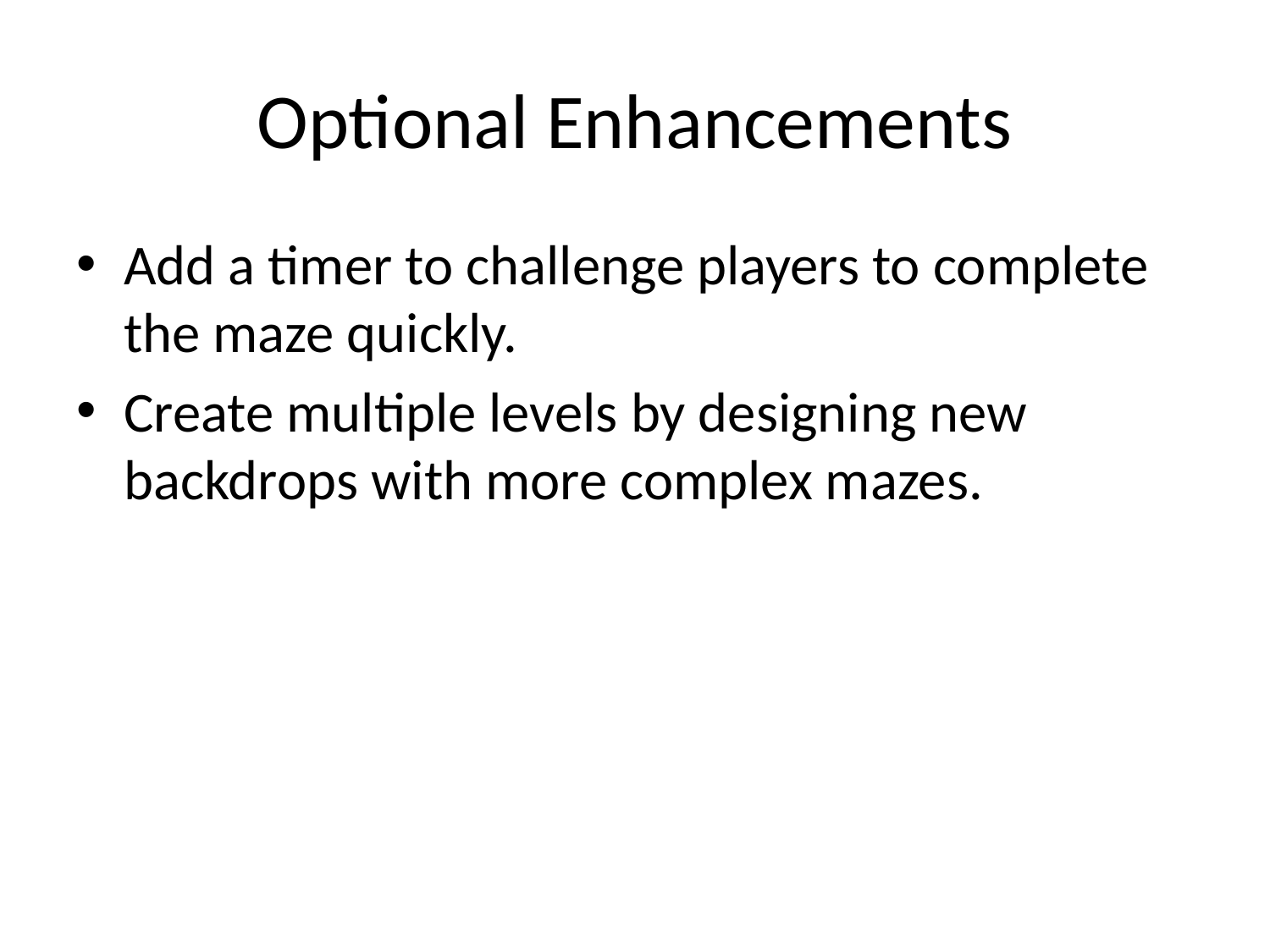

# Optional Enhancements
Add a timer to challenge players to complete the maze quickly.
Create multiple levels by designing new backdrops with more complex mazes.